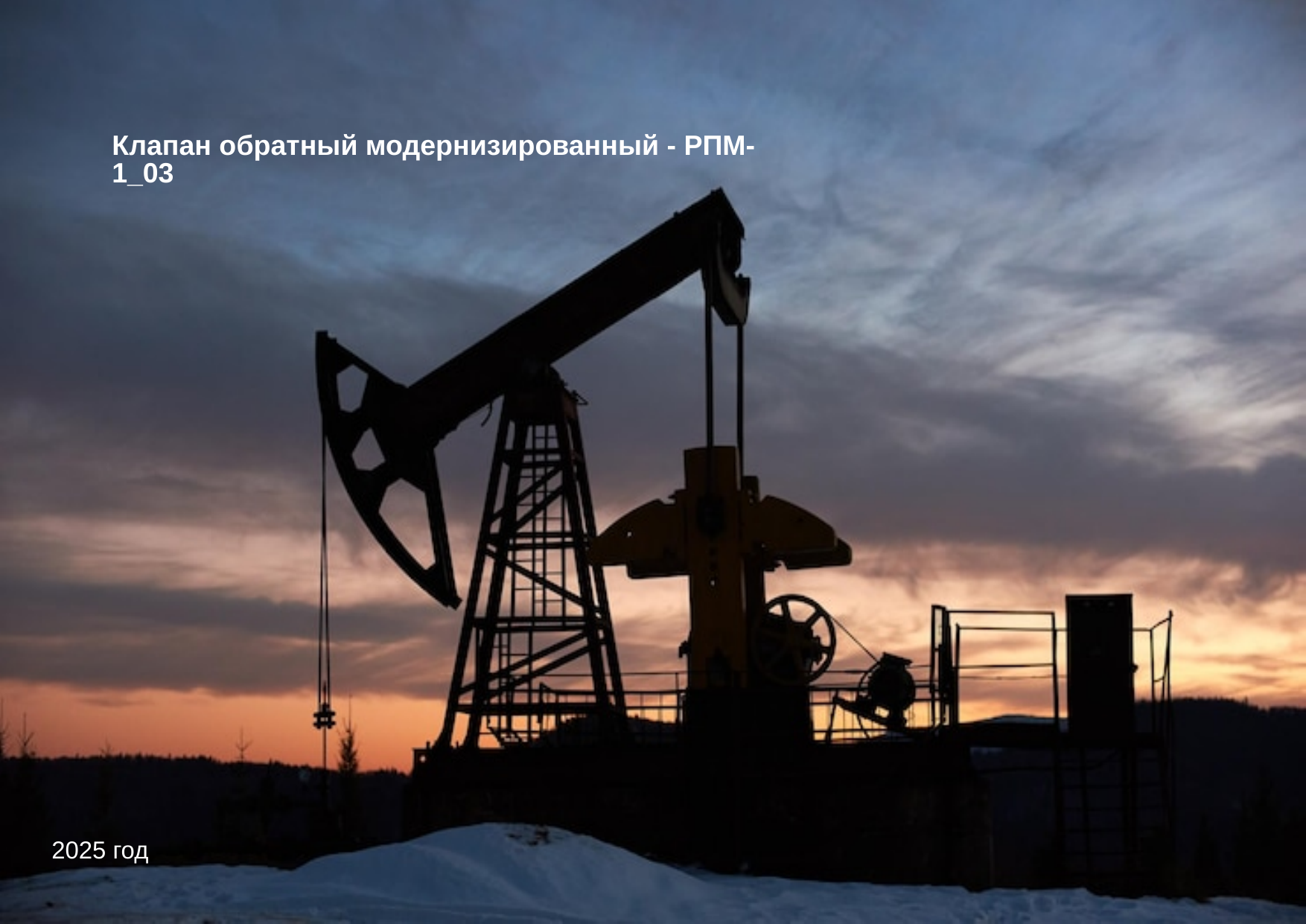

Клапан обратный модернизированный - РПМ-1_03
2025 год